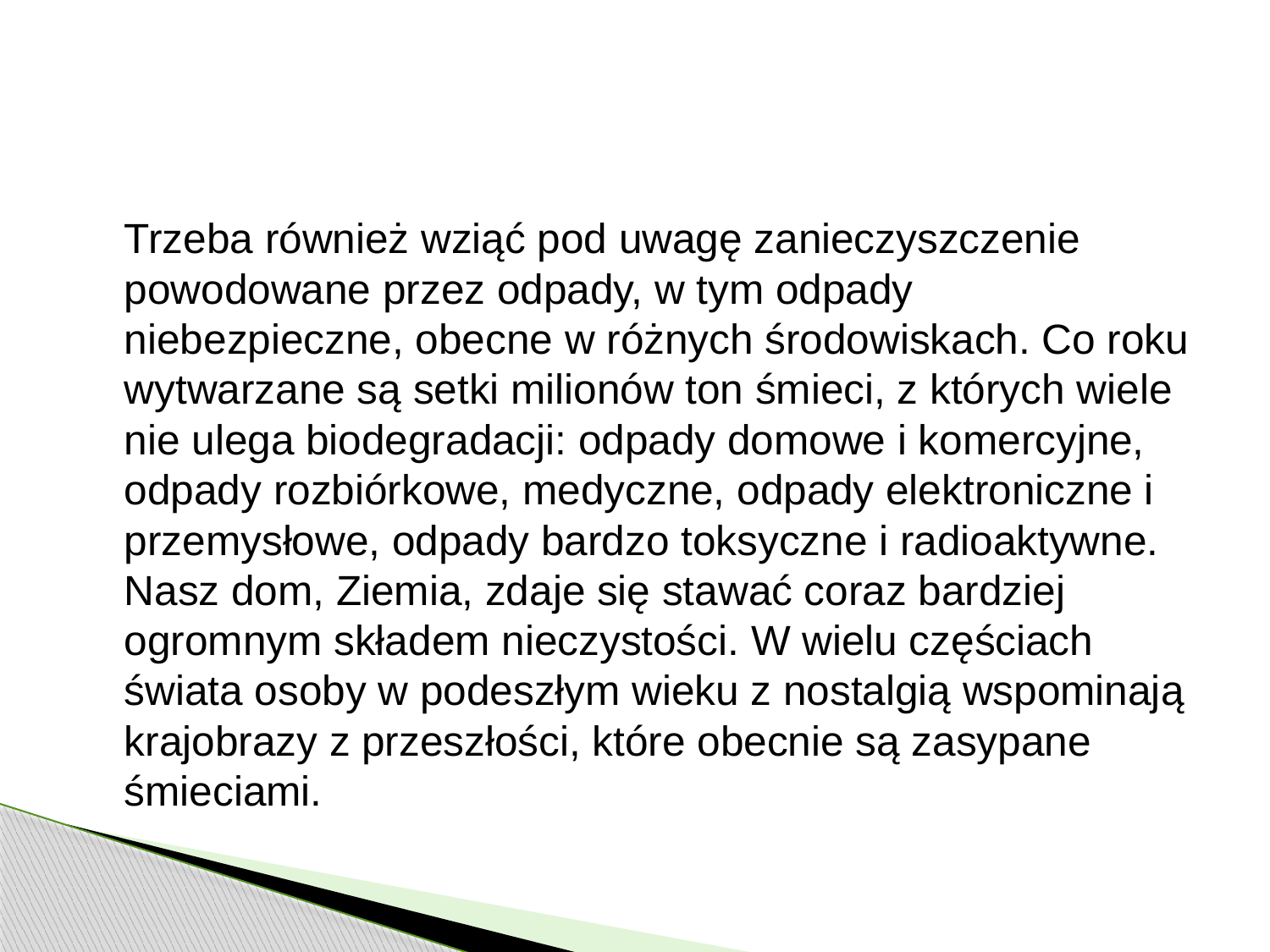

#
	Trzeba również wziąć pod uwagę zanieczyszczenie powodowane przez odpady, w tym odpady niebezpieczne, obecne w różnych środowiskach. Co roku wytwarzane są setki milionów ton śmieci, z których wiele nie ulega biodegradacji: odpady domowe i komercyjne, odpady rozbiórkowe, medyczne, odpady elektroniczne i przemysłowe, odpady bardzo toksyczne i radioaktywne. Nasz dom, Ziemia, zdaje się stawać coraz bardziej ogromnym składem nieczystości. W wielu częściach świata osoby w podeszłym wieku z nostalgią wspominają krajobrazy z przeszłości, które obecnie są zasypane śmieciami.